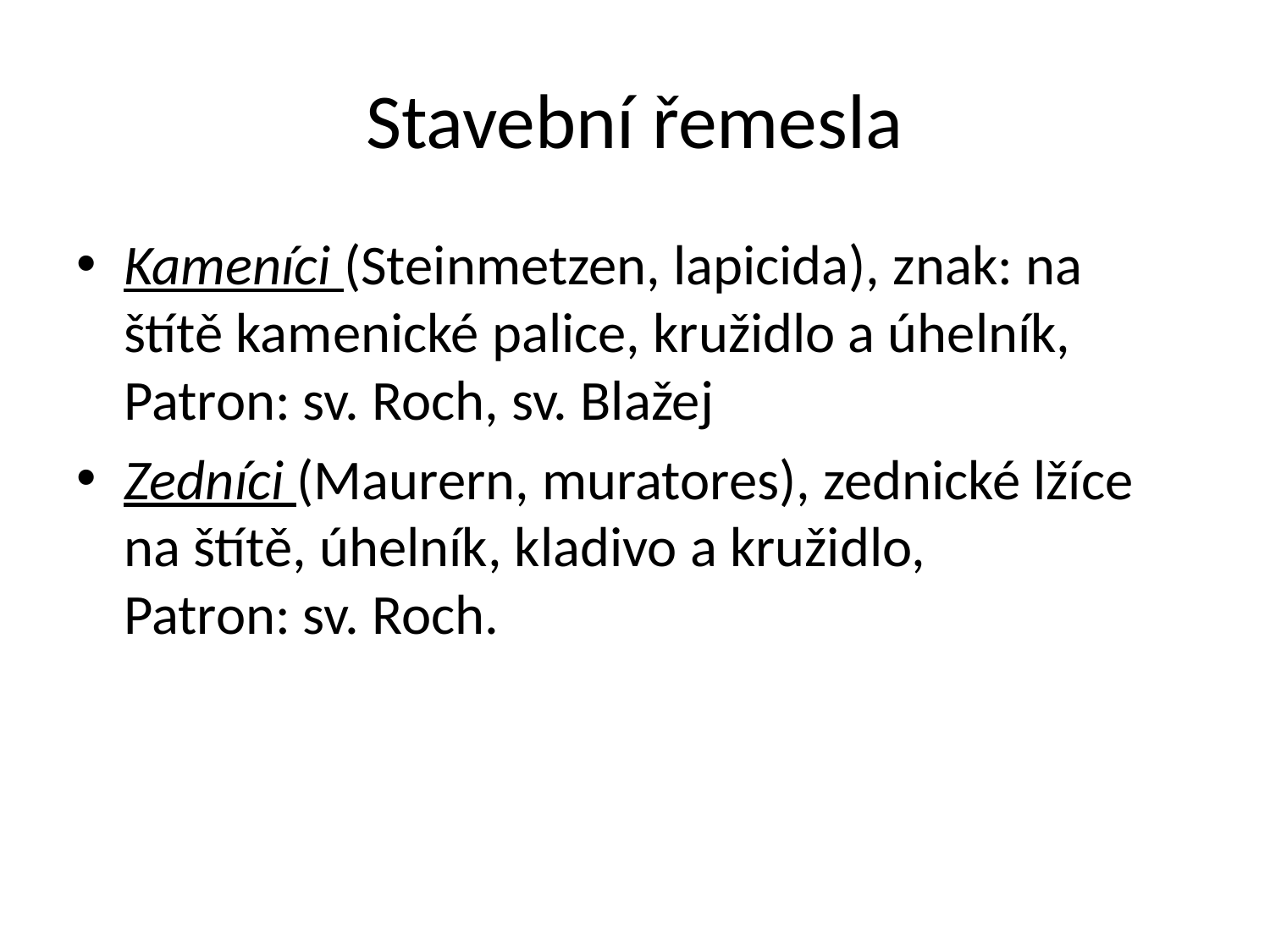

# Stavební řemesla
Kameníci (Steinmetzen, lapicida), znak: na štítě kamenické palice, kružidlo a úhelník, Patron: sv. Roch, sv. Blažej
Zedníci (Maurern, muratores), zednické lžíce na štítě, úhelník, kladivo a kružidlo,
Patron: sv. Roch.